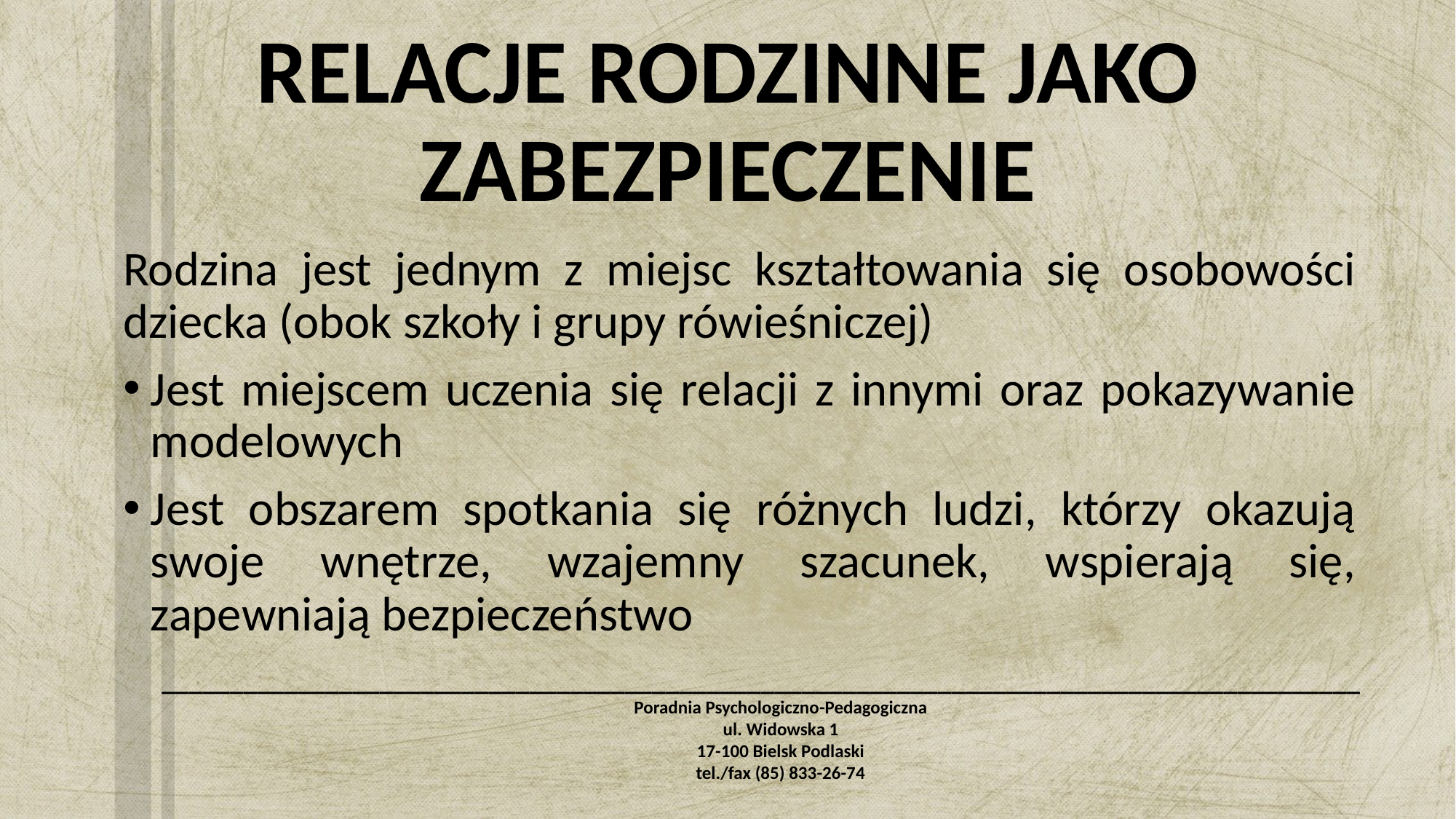

# RELACJE RODZINNE JAKO ZABEZPIECZENIE
Rodzina jest jednym z miejsc kształtowania się osobowości dziecka (obok szkoły i grupy rówieśniczej)
Jest miejscem uczenia się relacji z innymi oraz pokazywanie modelowych
Jest obszarem spotkania się różnych ludzi, którzy okazują swoje wnętrze, wzajemny szacunek, wspierają się, zapewniają bezpieczeństwo
________________________________________________________________________________________
Poradnia Psychologiczno-Pedagogiczna
ul. Widowska 1
17-100 Bielsk Podlaski
tel./fax (85) 833-26-74